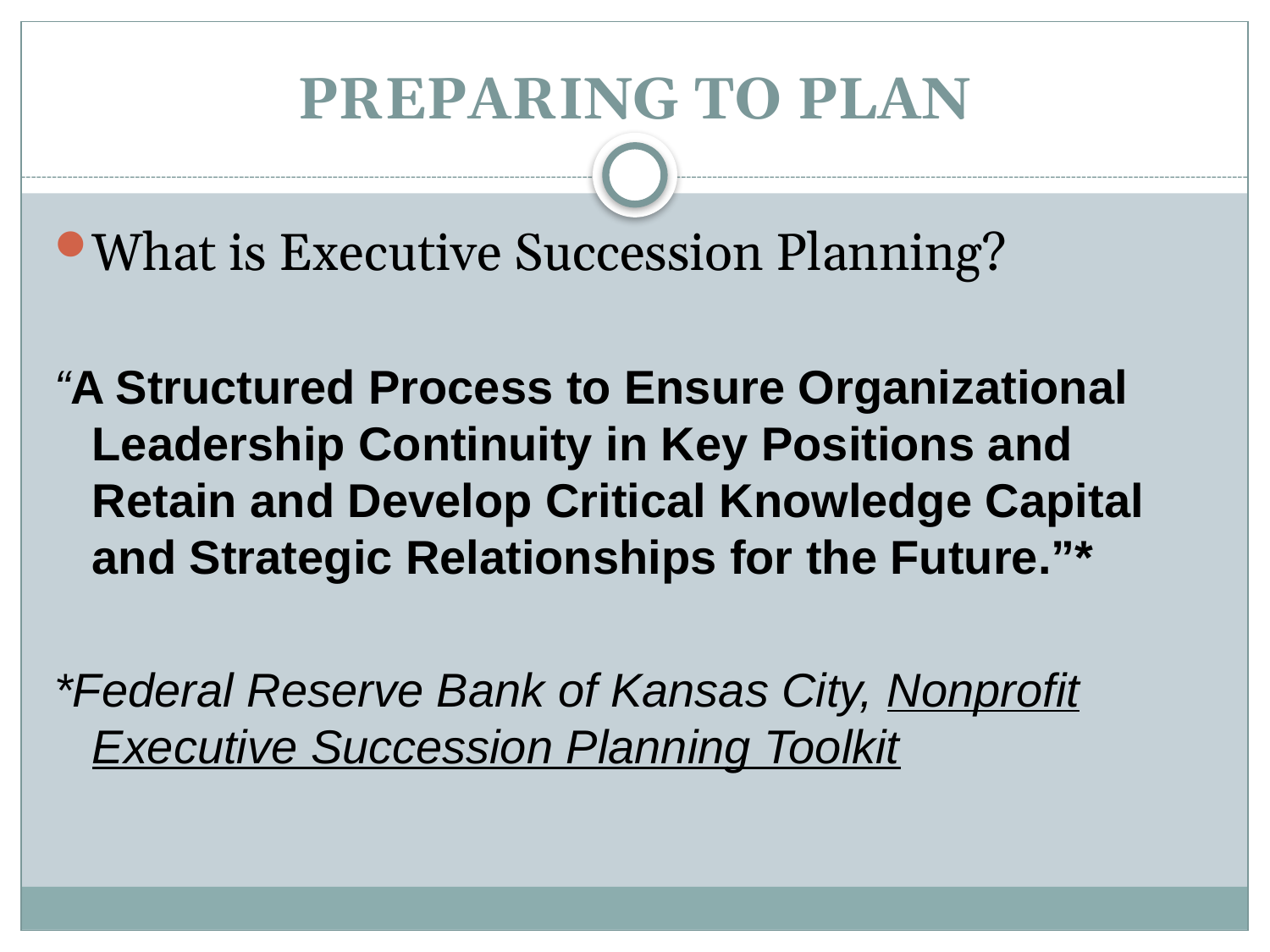

# PREPARING TO PLAN
What is Executive Succession Planning?

“A Structured Process to Ensure Organizational Leadership Continuity in Key Positions and Retain and Develop Critical Knowledge Capital and Strategic Relationships for the Future.”*

*Federal Reserve Bank of Kansas City, Nonprofit Executive Succession Planning Toolkit